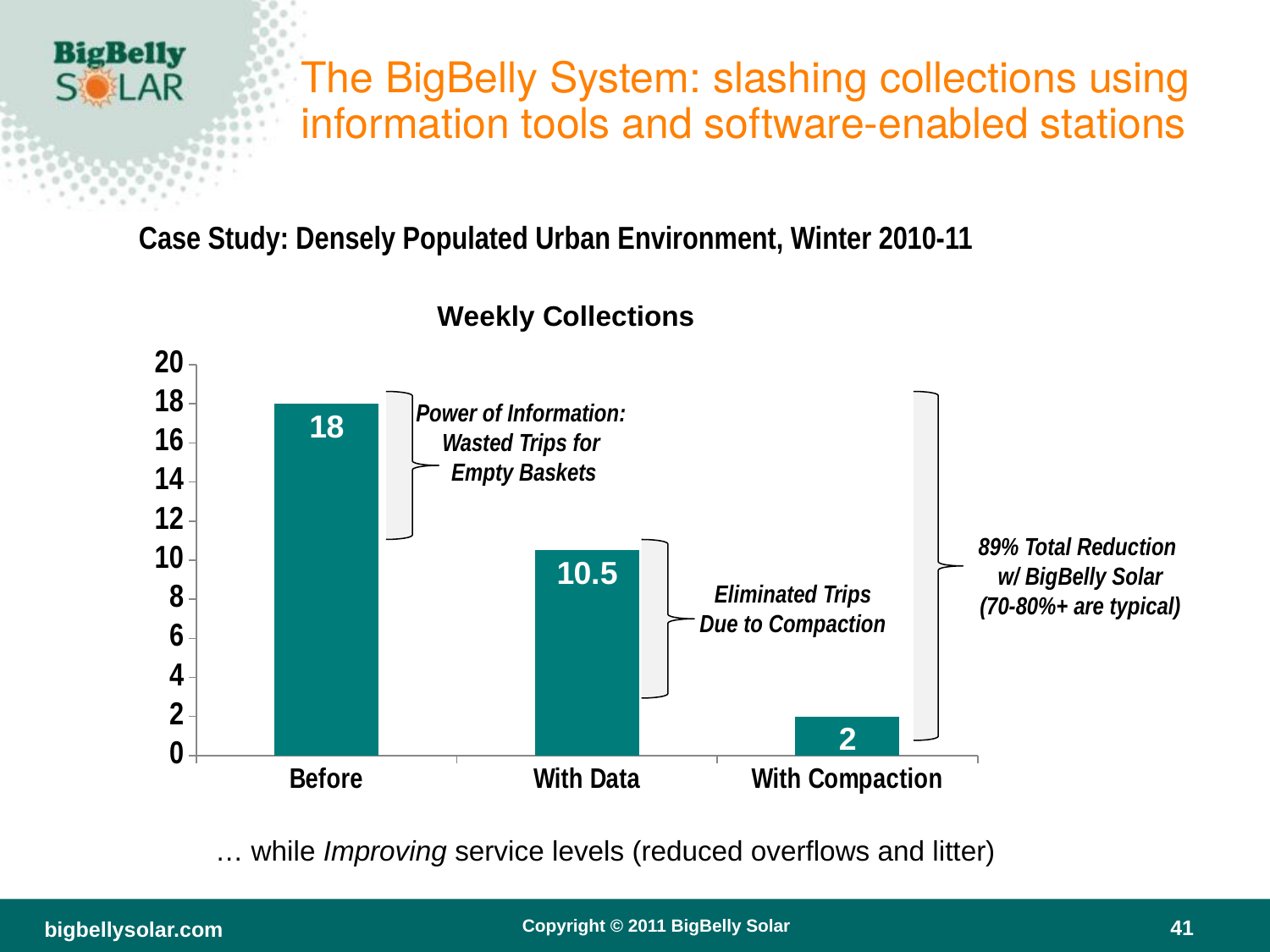

# The BigBelly System: slashing collections using information tools and software-enabled stations
Case Study: Densely Populated Urban Environment, Winter 2010-11

### Chart: Weekly Collections

| Category | Collections |
|---|---|
| Before | 18.0 |
| With Data | 10.5 |
| With Compaction | 2.0 |
Power of Information:
Wasted Trips for
 Empty Baskets

89% Total Reduction
w/ BigBelly Solar
(70-80%+ are typical)

Eliminated Trips
Due to Compaction
… while Improving service levels (reduced overflows and litter)